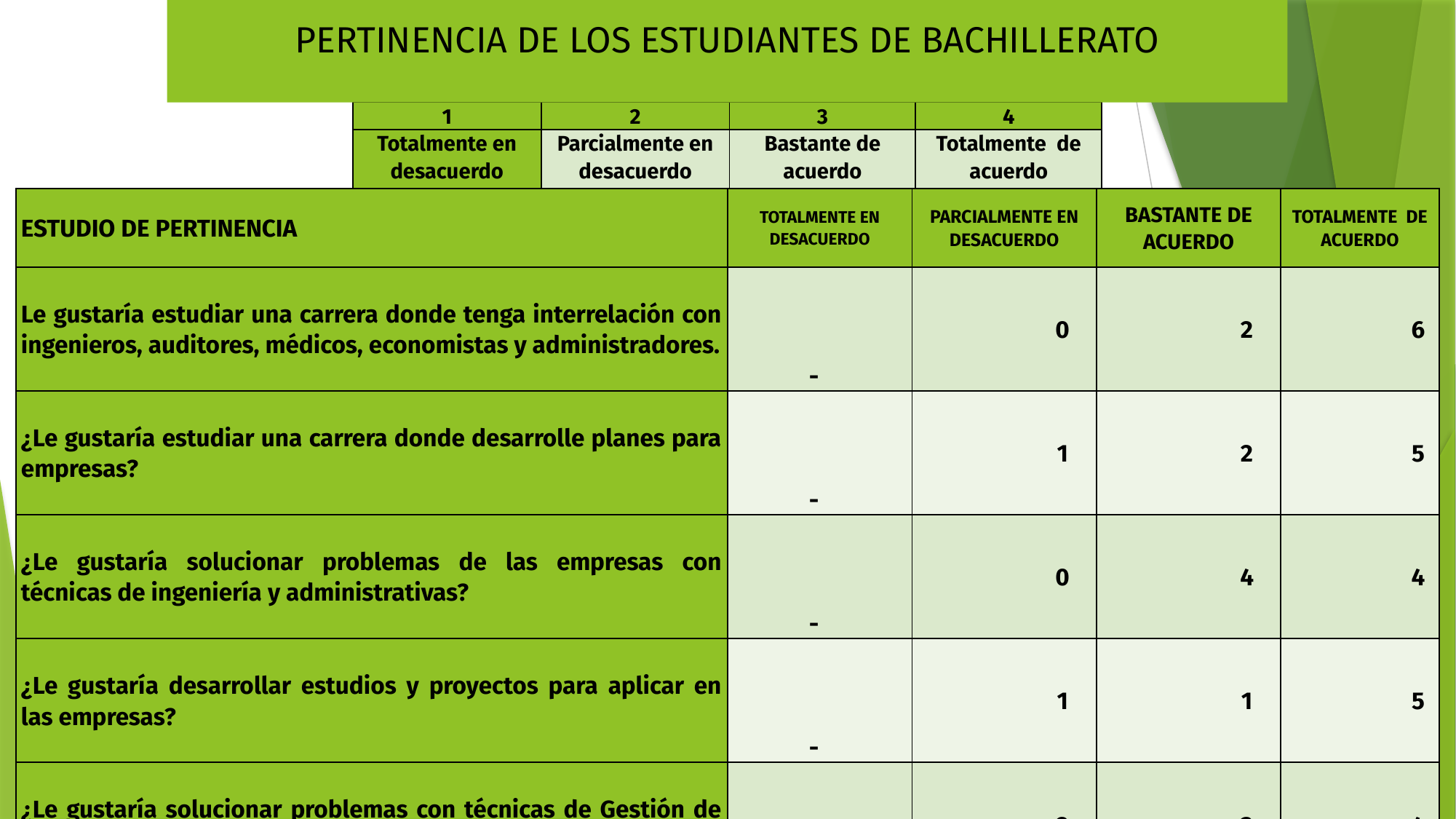

PERTINENCIA DE LOS ESTUDIANTES DE BACHILLERATO
| 1 | 2 | 3 | 4 |
| --- | --- | --- | --- |
| Totalmente en desacuerdo | Parcialmente en desacuerdo | Bastante de acuerdo | Totalmente de acuerdo |
| ESTUDIO DE PERTINENCIA | TOTALMENTE EN DESACUERDO | Parcialmente en desacuerdo | Bastante de acuerdo | Totalmente de acuerdo |
| --- | --- | --- | --- | --- |
| Le gustaría estudiar una carrera donde tenga interrelación con ingenieros, auditores, médicos, economistas y administradores. | - | 0 | 2 | 6 |
| ¿Le gustaría estudiar una carrera donde desarrolle planes para empresas? | - | 1 | 2 | 5 |
| ¿Le gustaría solucionar problemas de las empresas con técnicas de ingeniería y administrativas? | - | 0 | 4 | 4 |
| ¿Le gustaría desarrollar estudios y proyectos para aplicar en las empresas? | - | 1 | 1 | 5 |
| ¿Le gustaría solucionar problemas con técnicas de Gestión de Riesgos? | - | 2 | 3 | 4 |
| Elegiría optar por una oferta académica en Gestión de Riesgos por las oportunidades laborales existentes. | 0 | 2 | 3 | 3 |
| Elegiría la oferta académica en Gestión de Riesgos por una proyección de estudios profesionales a cuarto nivel. | - | 0 | 3 | 5 |